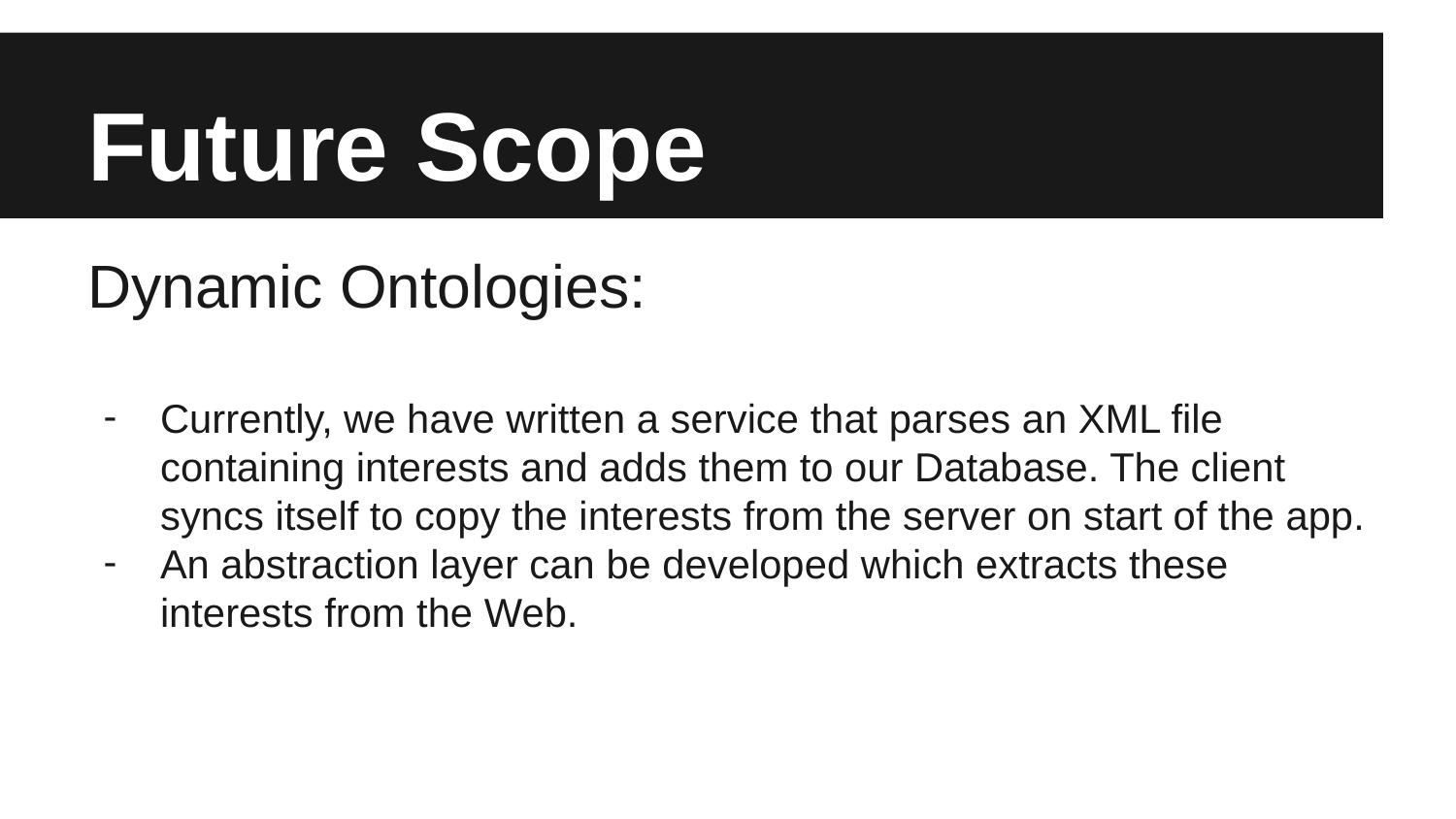

# Future Scope
Dynamic Ontologies:

Currently, we have written a service that parses an XML file  containing interests and adds them to our Database. The client syncs itself to copy the interests from the server on start of the app.
An abstraction layer can be developed which extracts these interests from the Web.